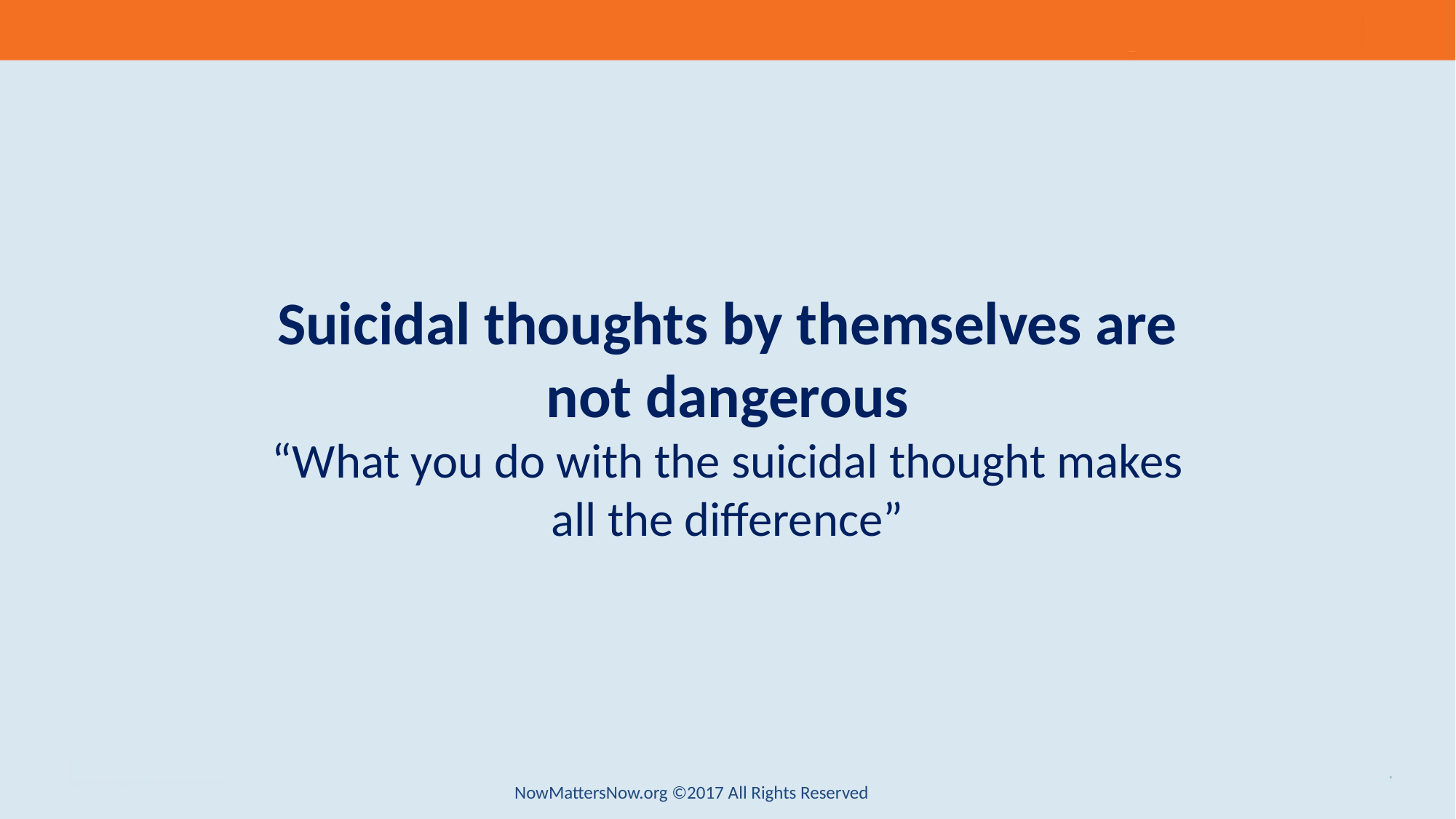

Suicidal thoughts by themselves are not dangerous
“What you do with the suicidal thought makes all the difference”